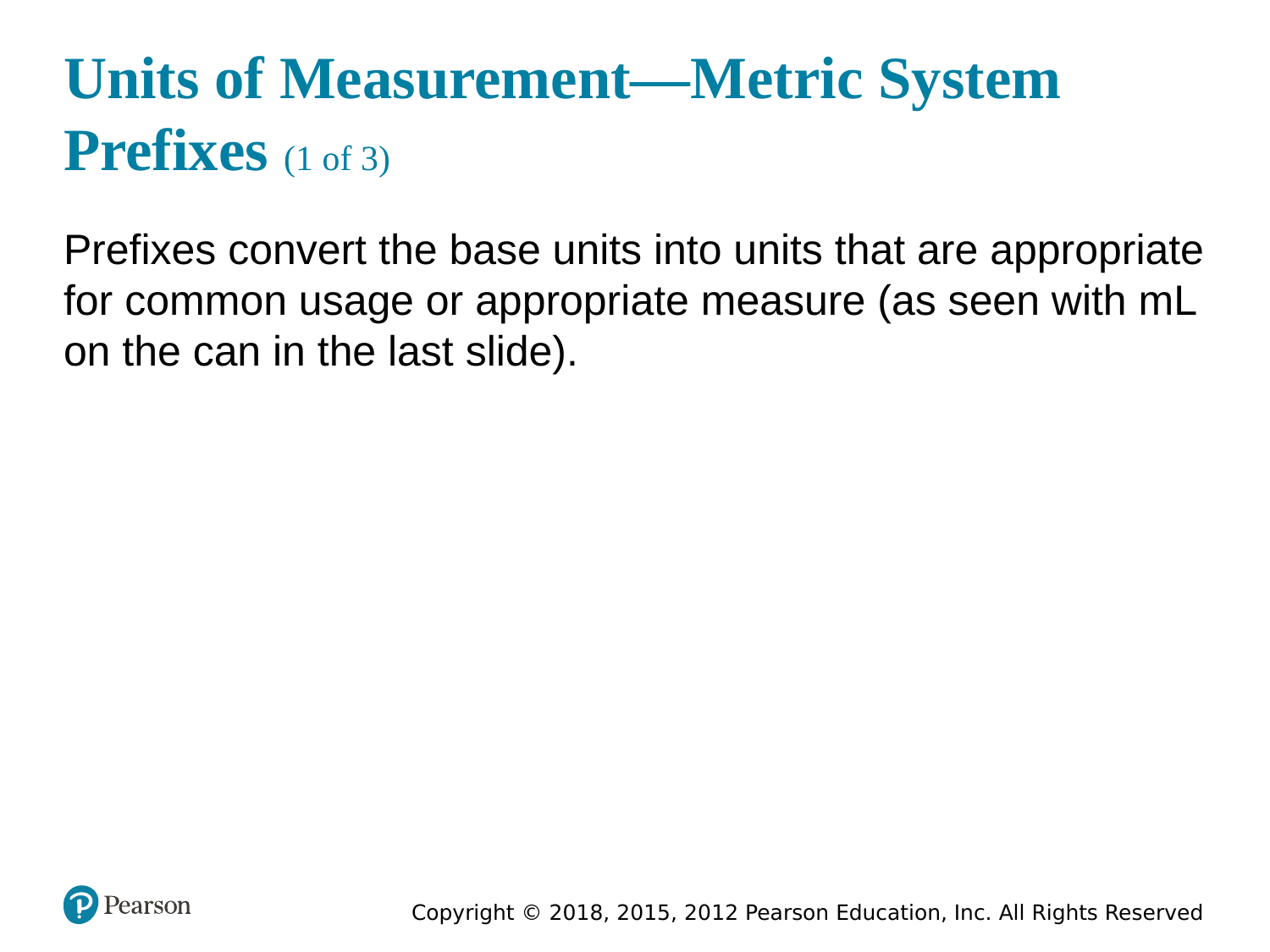

# Units of Measurement—Metric System Prefixes (1 of 3)
Prefixes convert the base units into units that are appropriate for common usage or appropriate measure (as seen with mL on the can in the last slide).